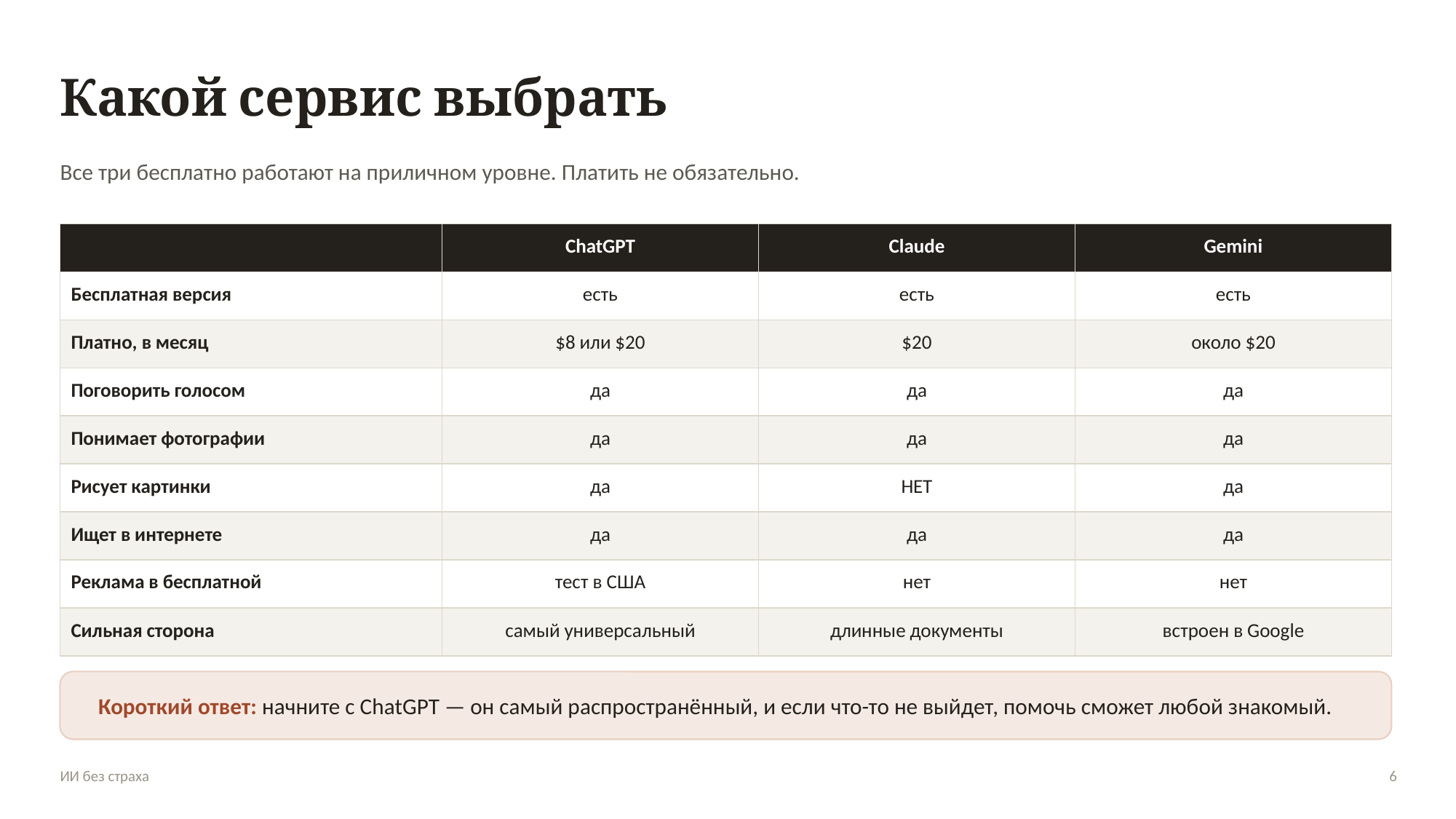

Какой сервис выбрать
Все три бесплатно работают на приличном уровне. Платить не обязательно.
|  | ChatGPT | Claude | Gemini |
| --- | --- | --- | --- |
| Бесплатная версия | есть | есть | есть |
| Платно, в месяц | $8 или $20 | $20 | около $20 |
| Поговорить голосом | да | да | да |
| Понимает фотографии | да | да | да |
| Рисует картинки | да | НЕТ | да |
| Ищет в интернете | да | да | да |
| Реклама в бесплатной | тест в США | нет | нет |
| Сильная сторона | самый универсальный | длинные документы | встроен в Google |

Короткий ответ: начните с ChatGPT — он самый распространённый, и если что-то не выйдет, помочь сможет любой знакомый.
ИИ без страха
6